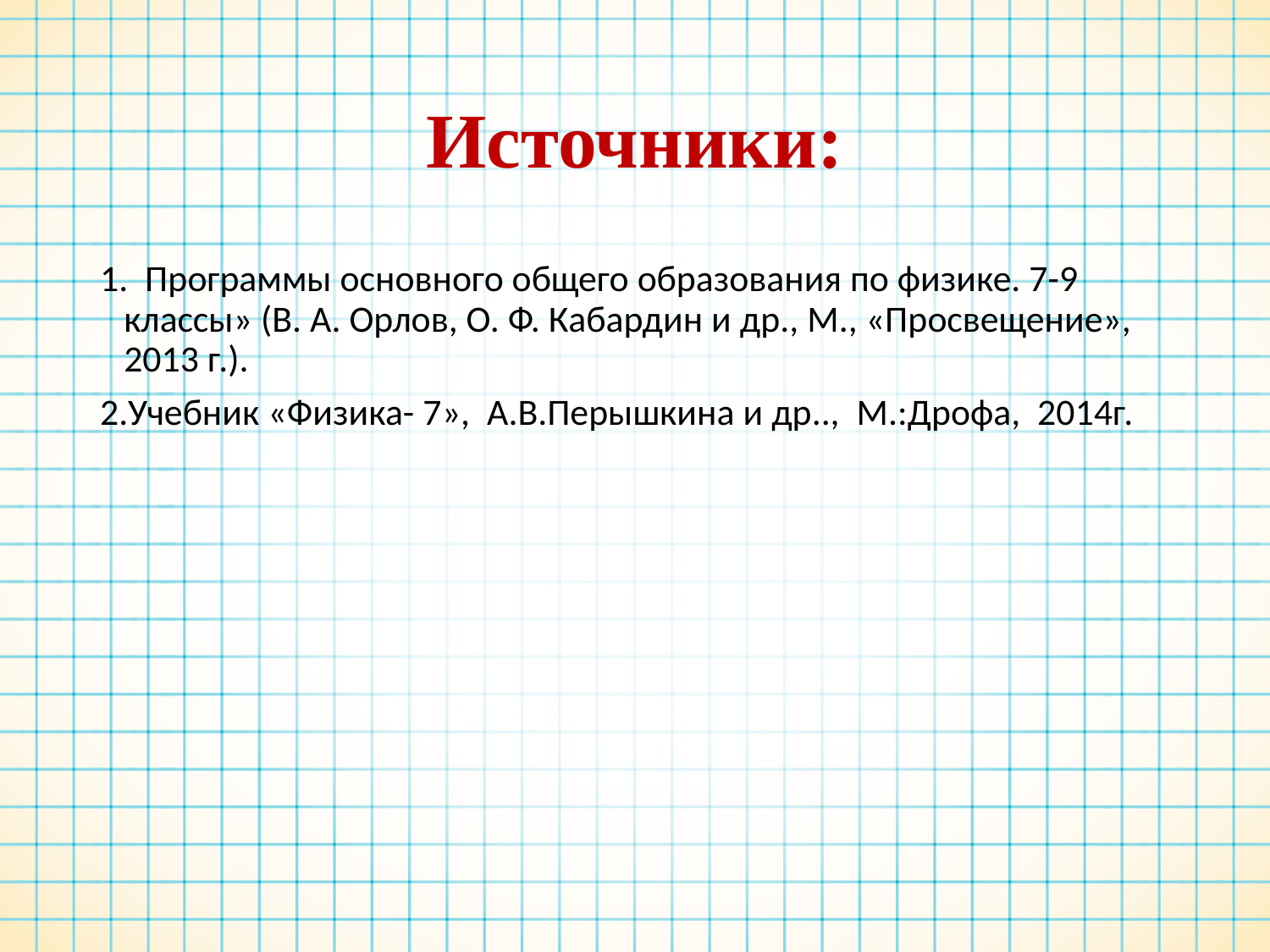

# Источники:
1.  Программы основного общего образования по физике. 7-9 классы» (В. А. Орлов, О. Ф. Кабардин и др., М., «Просвещение», 2013 г.).
2.Учебник «Физика- 7»,  А.В.Перышкина и др..,  М.:Дрофа,  2014г.